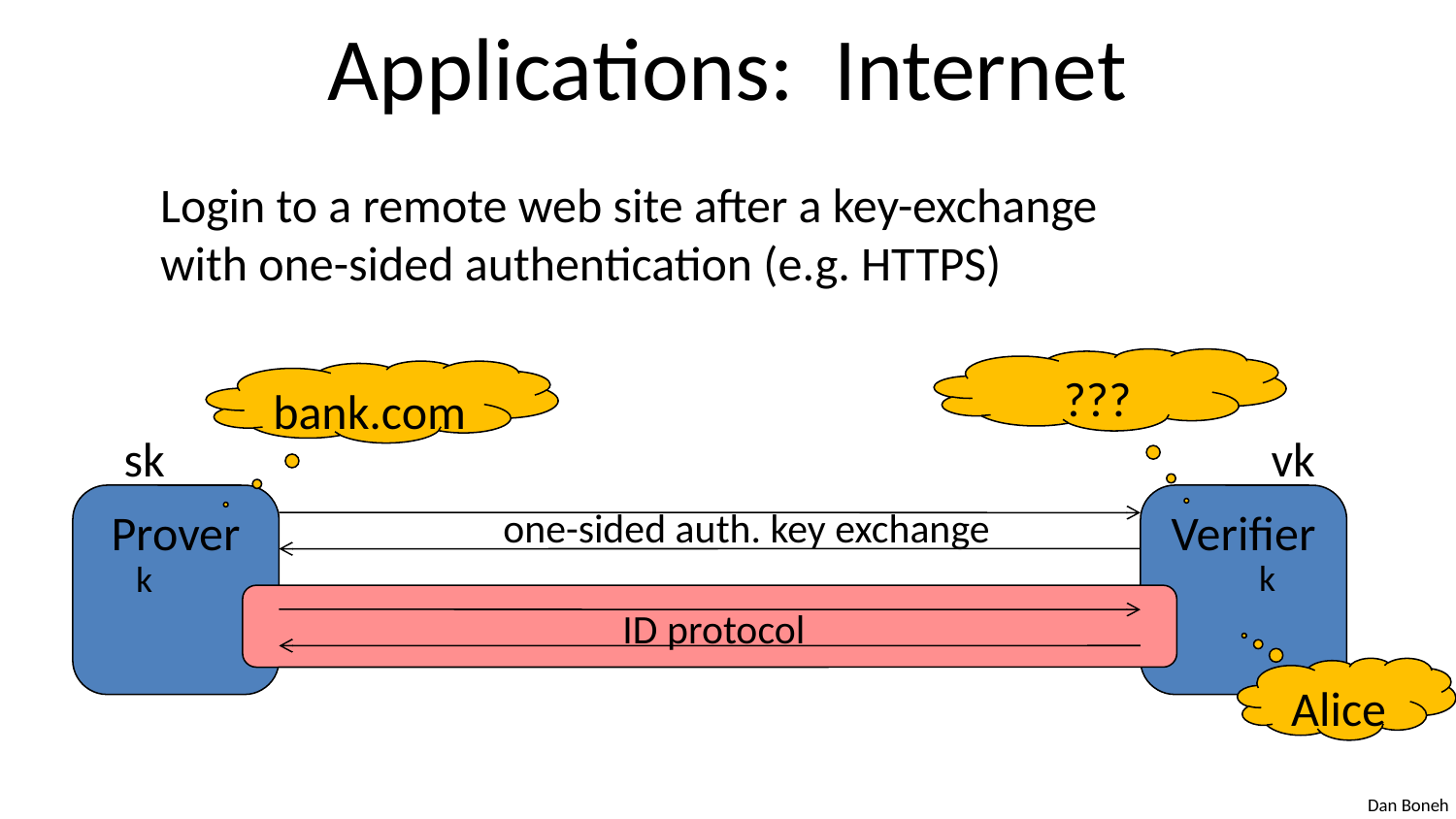

# Applications:  Internet
Login to a remote web site after a key-exchange
with one-sided authentication (e.g. HTTPS)

???
bank.com
sk
vk
Prover
Verifier
one-sided auth. key exchange
k
k

ID protocol
Alice